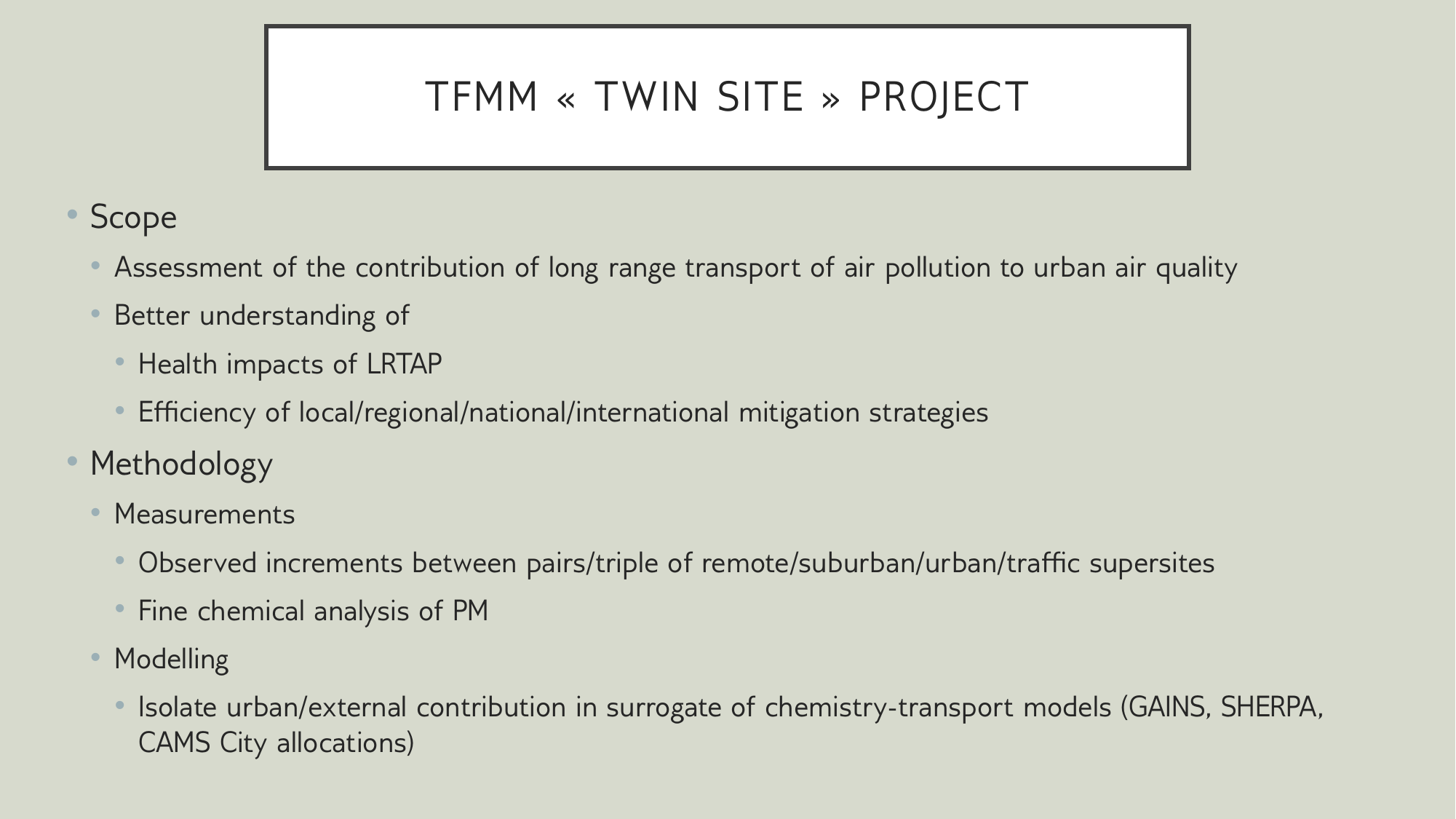

# TFMM « Twin SITE » project
Scope
Assessment of the contribution of long range transport of air pollution to urban air quality
Better understanding of
Health impacts of LRTAP
Efficiency of local/regional/national/international mitigation strategies
Methodology
Measurements
Observed increments between pairs/triple of remote/suburban/urban/traffic supersites
Fine chemical analysis of PM
Modelling
Isolate urban/external contribution in surrogate of chemistry-transport models (GAINS, SHERPA, CAMS City allocations)